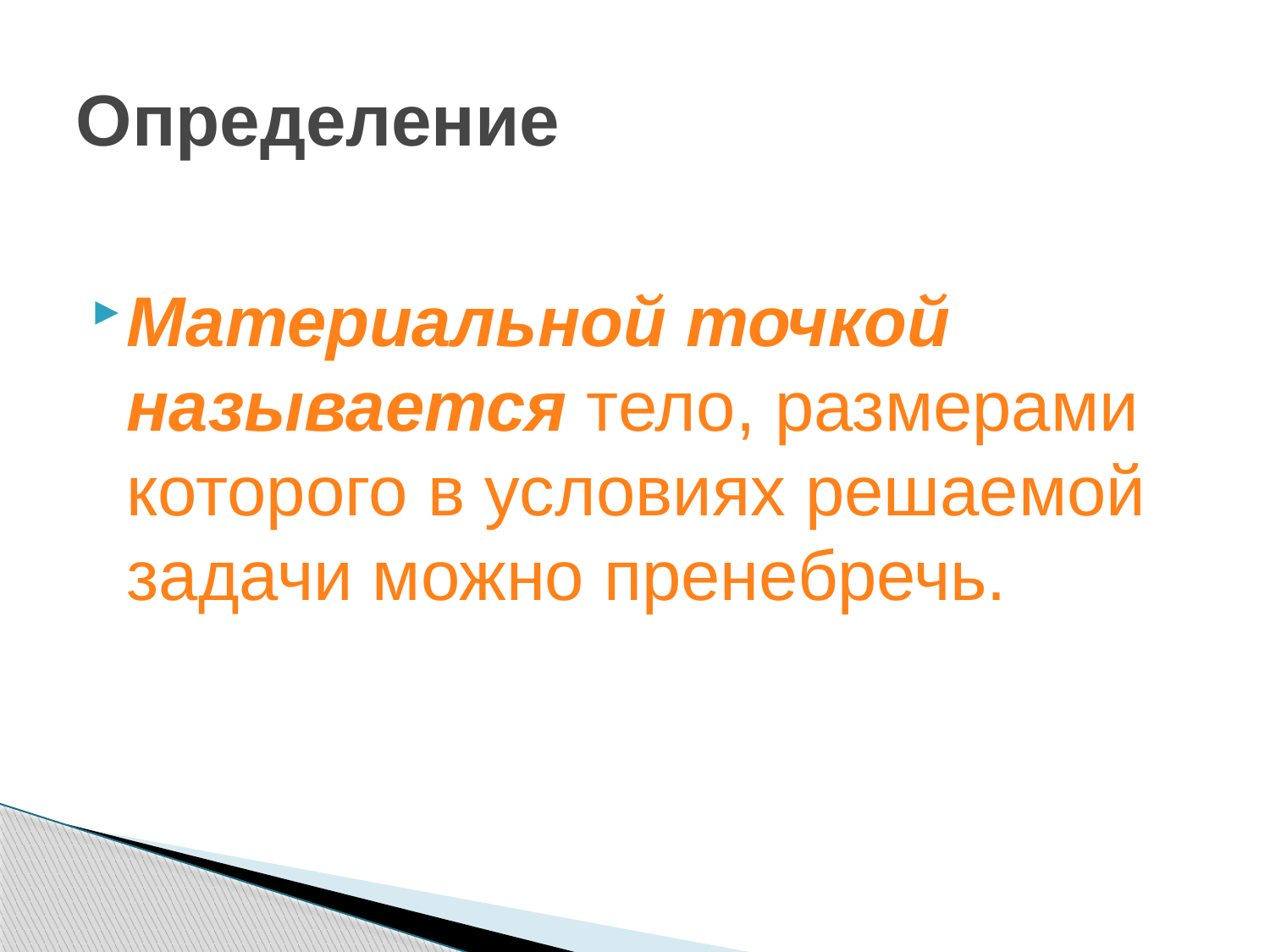

# Определение

Материальной точкой называется тело, размерами которого в условиях решаемой задачи можно пренебречь.